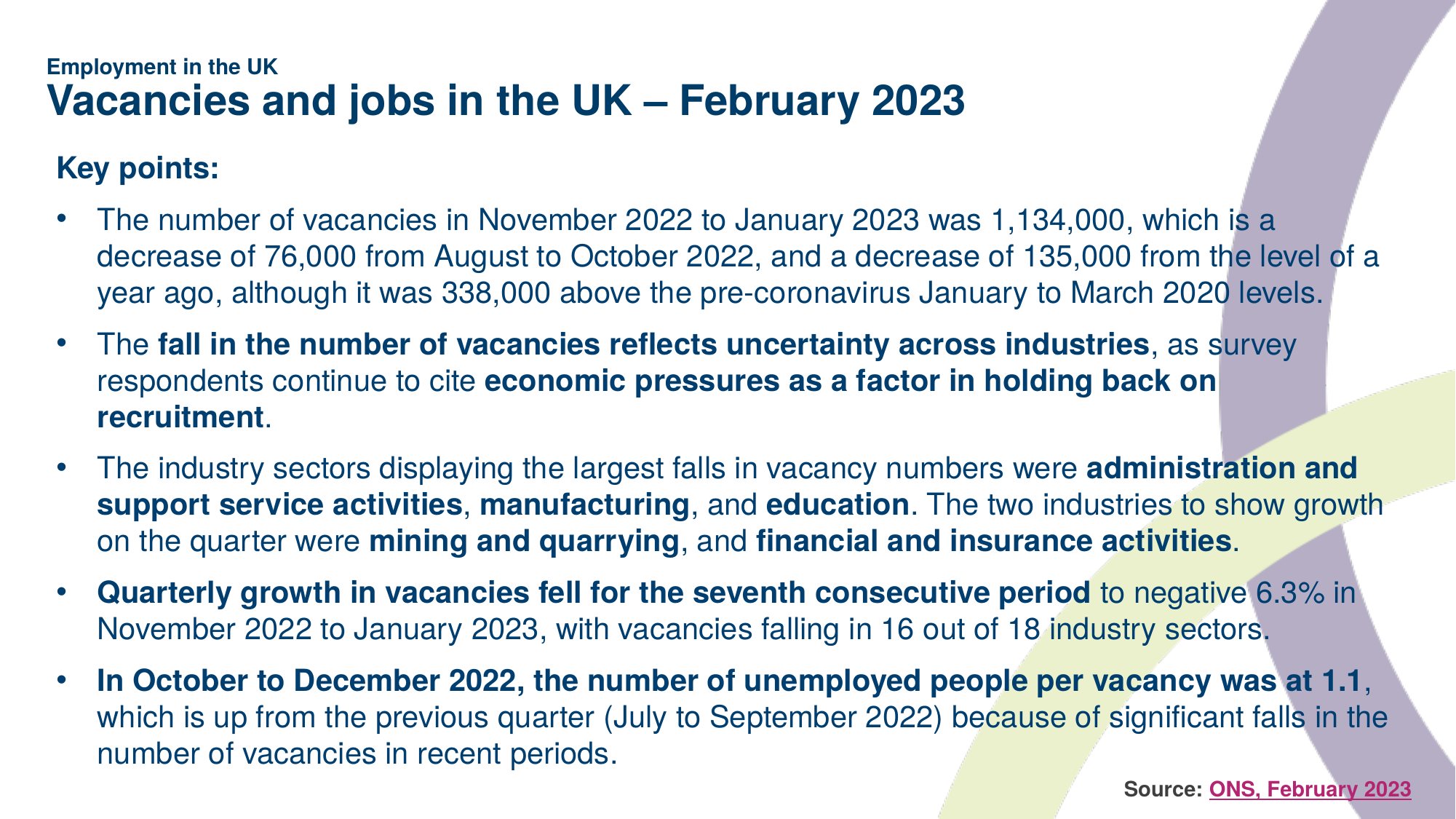

# Employment in the UK Vacancies and jobs in the UK – February 2023
Key points:
The number of vacancies in November 2022 to January 2023 was 1,134,000, which is a decrease of 76,000 from August to October 2022, and a decrease of 135,000 from the level of a year ago, although it was 338,000 above the pre-coronavirus January to March 2020 levels.
The fall in the number of vacancies reflects uncertainty across industries, as survey respondents continue to cite economic pressures as a factor in holding back on recruitment.
The industry sectors displaying the largest falls in vacancy numbers were administration and support service activities, manufacturing, and education. The two industries to show growth on the quarter were mining and quarrying, and financial and insurance activities.
Quarterly growth in vacancies fell for the seventh consecutive period to negative 6.3% in November 2022 to January 2023, with vacancies falling in 16 out of 18 industry sectors.
In October to December 2022, the number of unemployed people per vacancy was at 1.1, which is up from the previous quarter (July to September 2022) because of significant falls in the number of vacancies in recent periods.
Source: ONS, February 2023